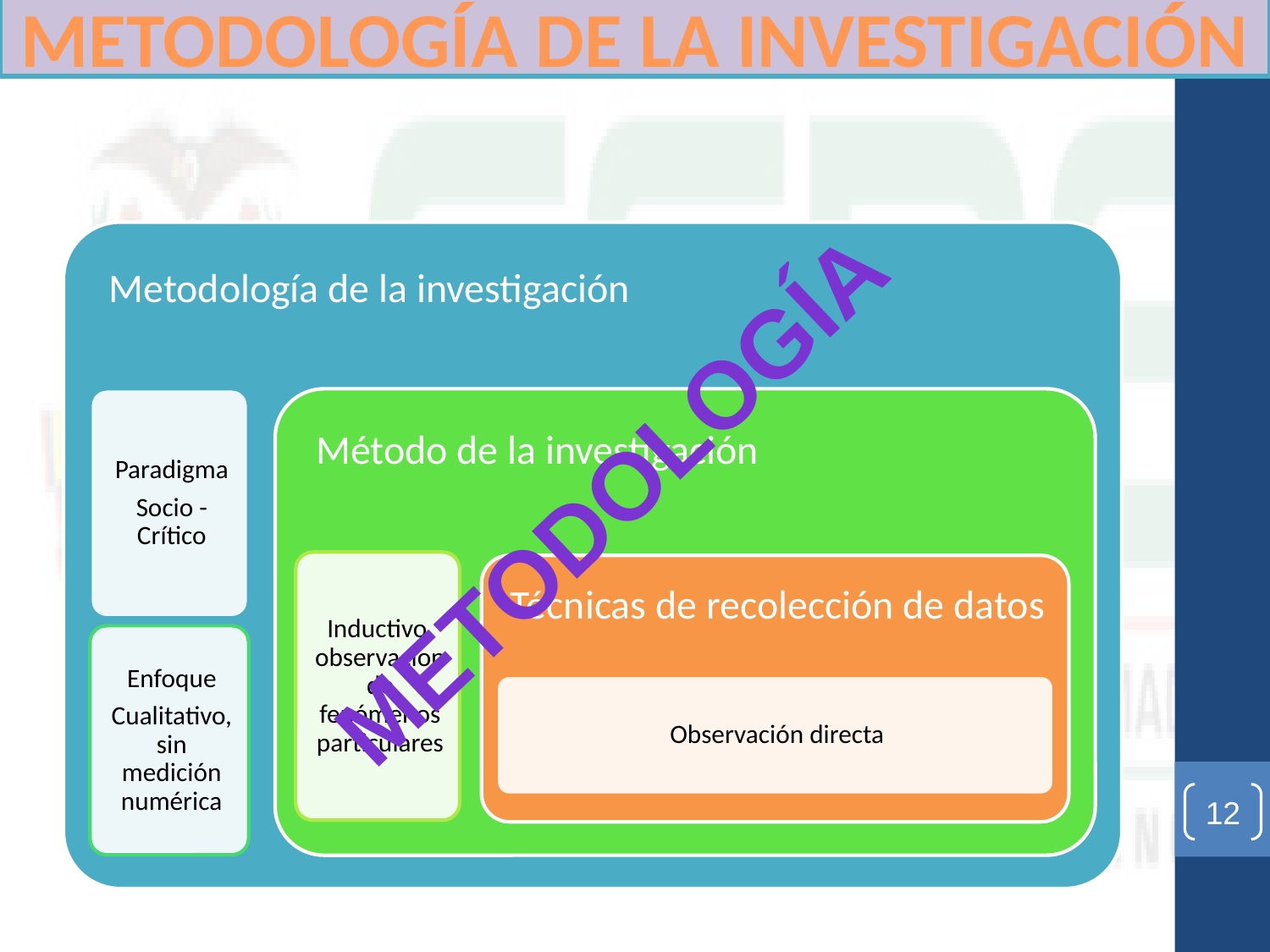

# METODOLOGÍA DE LA INVESTIGACIÓN
Metodología de la investigación
Paradigma
Socio - Crítico
Enfoque
Cualitativo, sin medición numérica
Método de la investigación
Inductivo, observacion de fenómenos particulares
Técnicas de recolección de datos
Observación directa
METODOLOGÍA
12